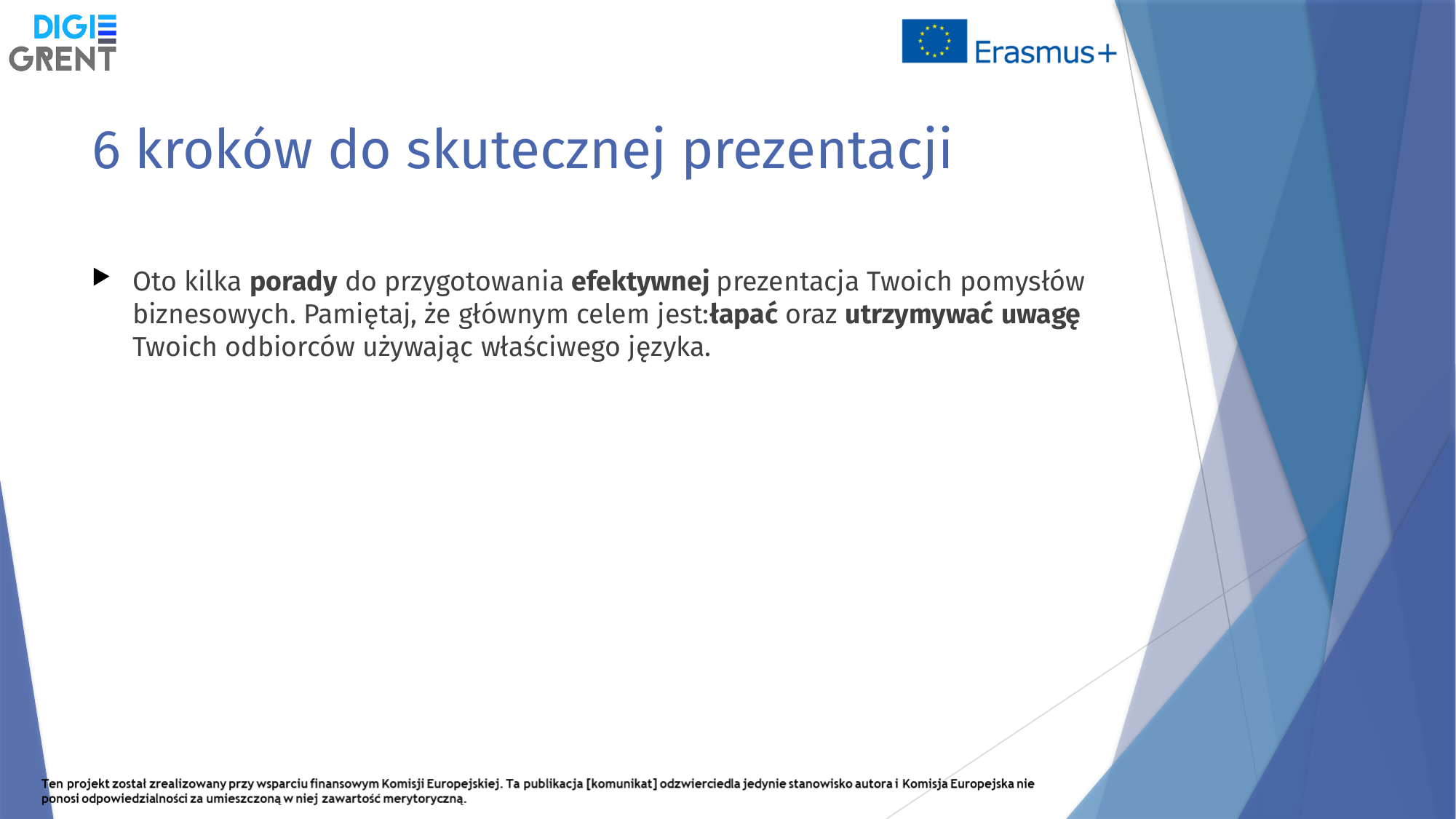

# 6 kroków do skutecznej prezentacji
Oto kilka porady do przygotowania efektywnej prezentacja Twoich pomysłów biznesowych. Pamiętaj, że głównym celem jest:łapać oraz utrzymywać uwagę Twoich odbiorców używając właściwego języka.